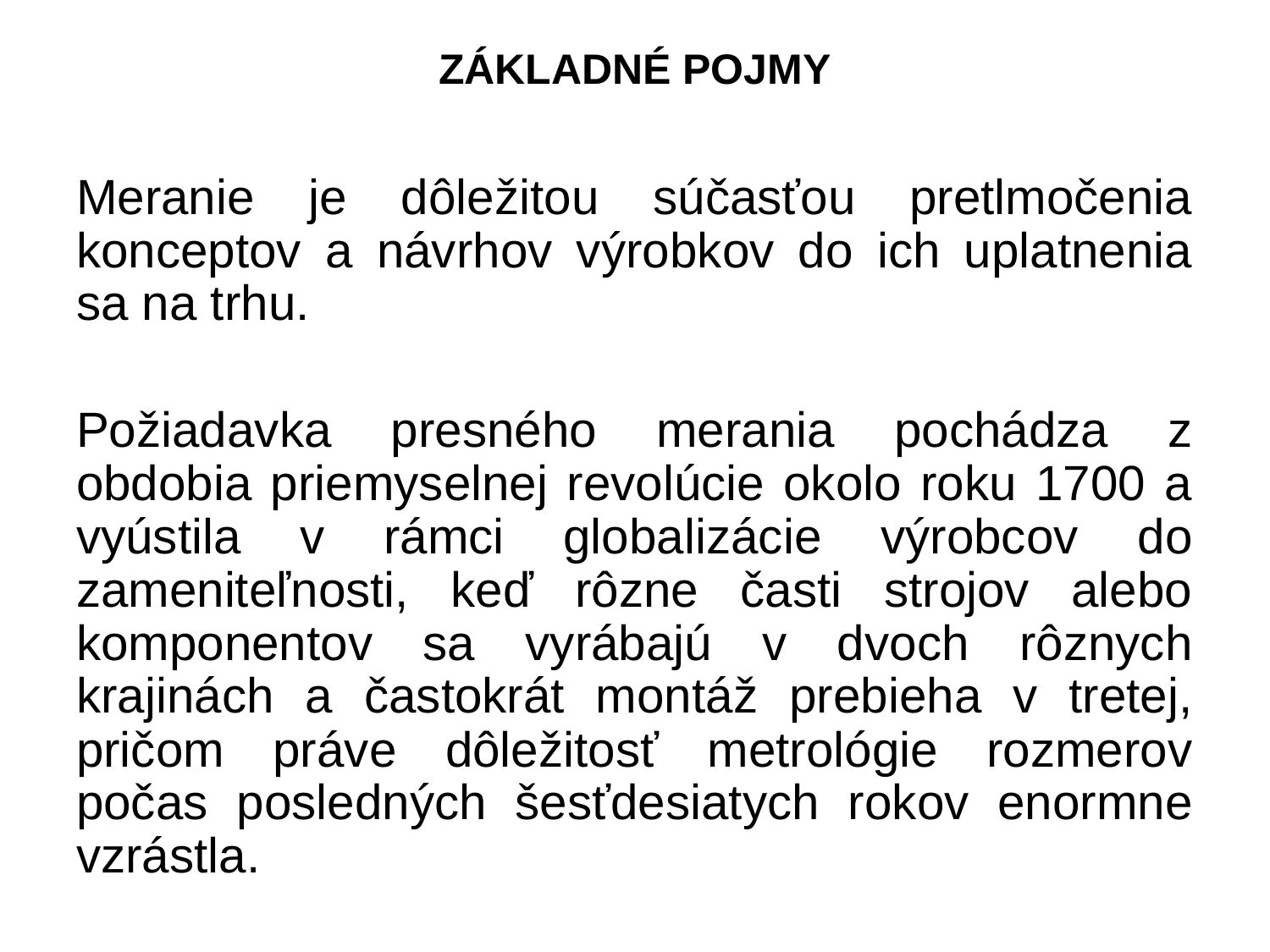

# ZÁKLADNÉ POJMY

Meranie je dôležitou súčasťou pretlmočenia konceptov a návrhov výrobkov do ich uplatnenia sa na trhu.

Požiadavka presného merania pochádza z obdobia priemyselnej revolúcie okolo roku 1700 a vyústila v rámci globalizácie výrobcov do zameniteľnosti, keď rôzne časti strojov alebo komponentov sa vyrábajú v dvoch rôznych krajinách a častokrát montáž prebieha v tretej, pričom práve dôležitosť metrológie rozmerov počas posledných šesťdesiatych rokov enormne vzrástla.